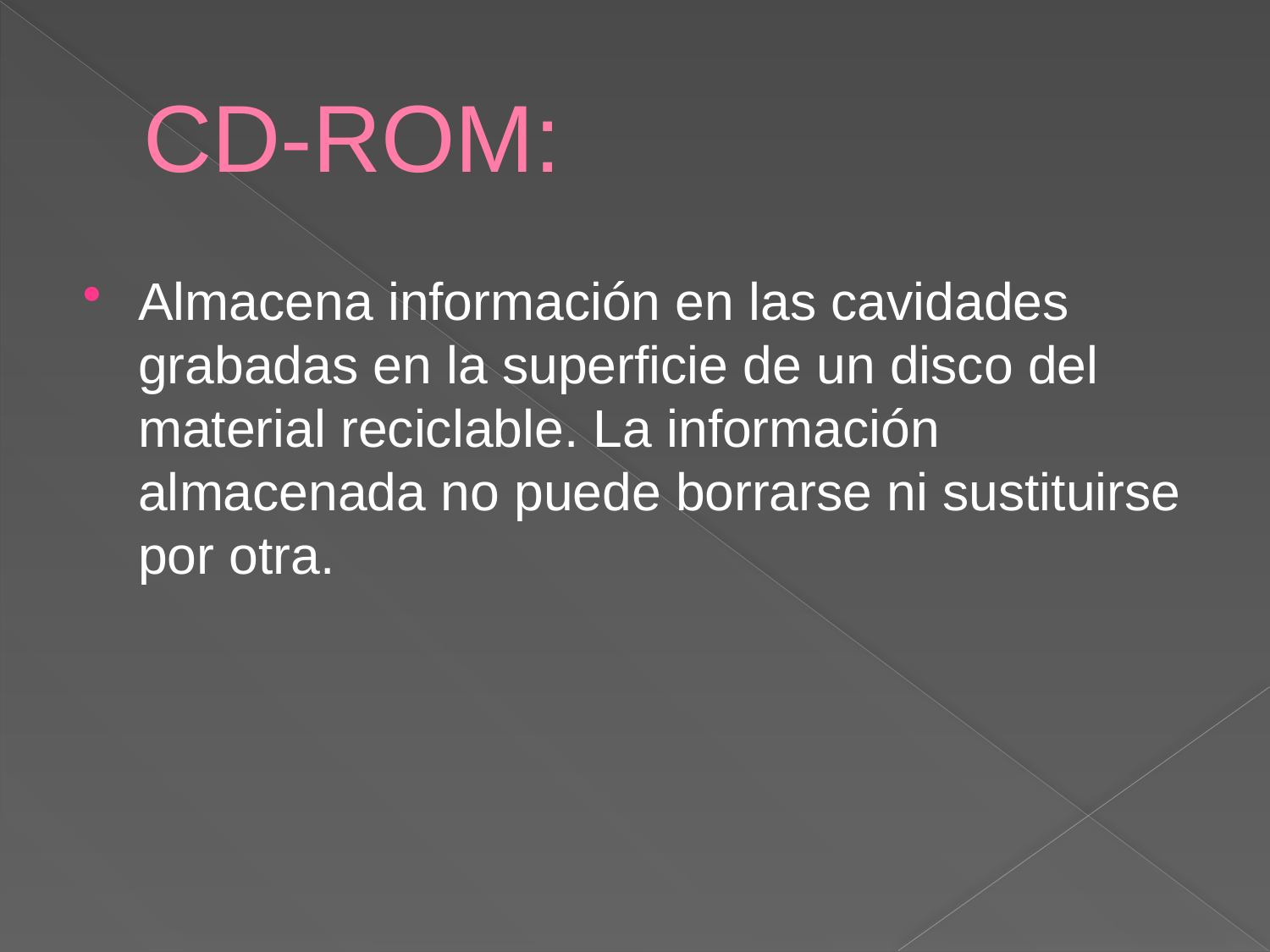

# CD-ROM:
Almacena información en las cavidades grabadas en la superficie de un disco del material reciclable. La información almacenada no puede borrarse ni sustituirse por otra.